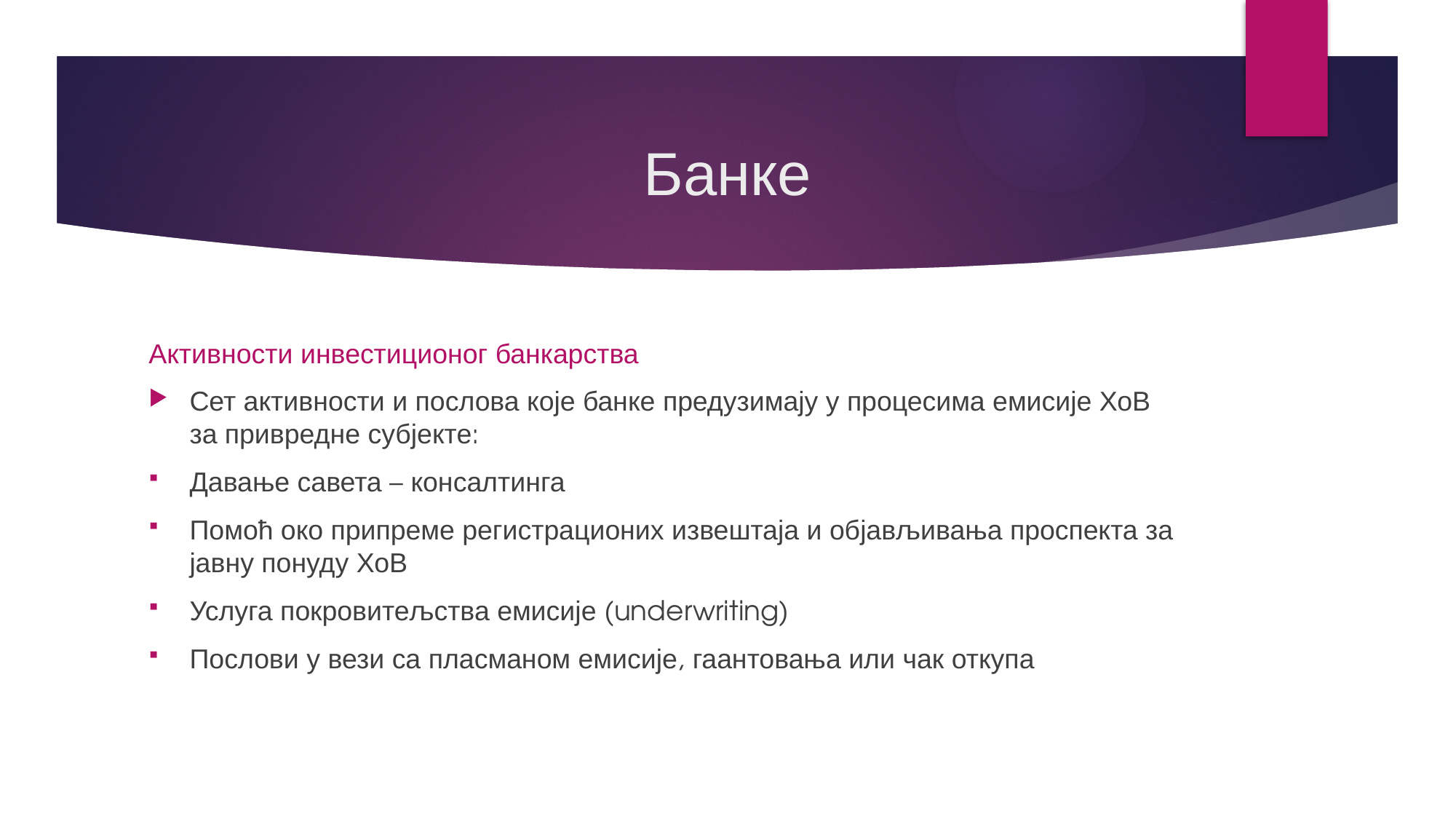

# Банке
Активности инвестиционог банкарства
Сет активности и послова које банке предузимају у процесима емисије ХоВ за привредне субјекте:
Давање савета – консалтинга
Помоћ око припреме регистрационих извештаја и објављивања проспекта за јавну понуду ХоВ
Услуга покровитељства емисије (underwriting)
Послови у вези са пласманом емисије, гаантовања или чак откупа